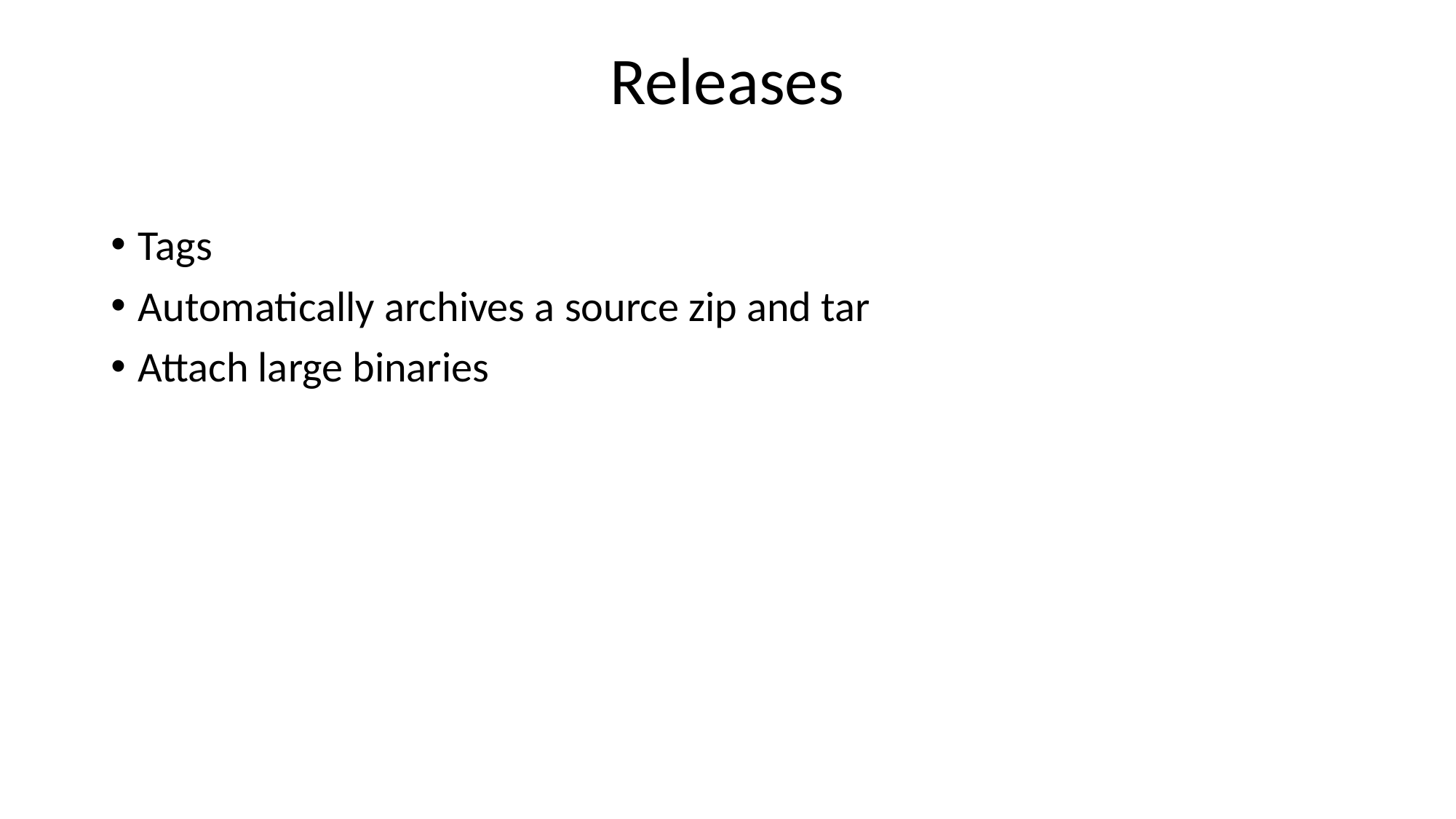

# Releases
Tags
Automatically archives a source zip and tar
Attach large binaries